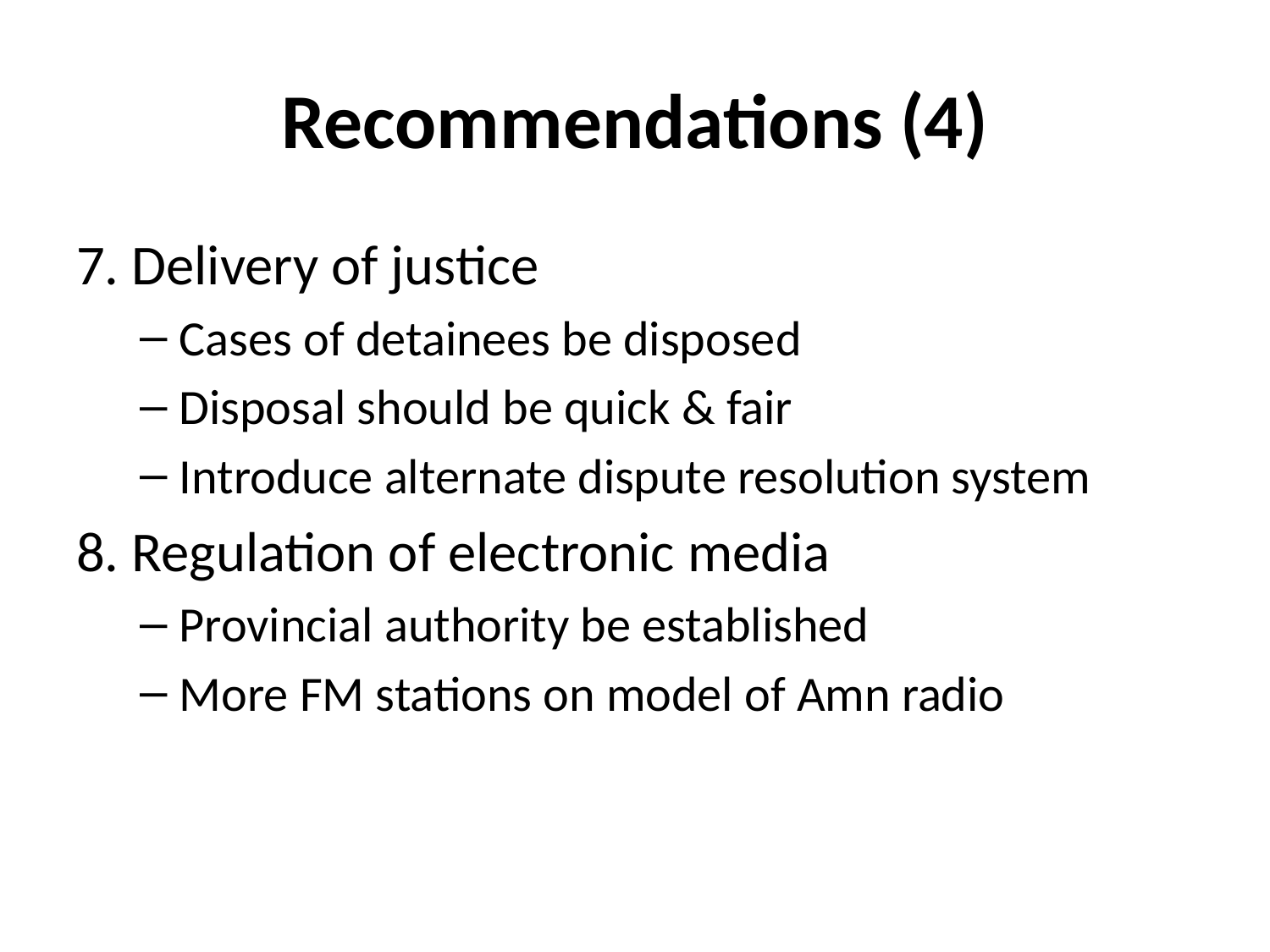

# Recommendations (4)
7. Delivery of justice
Cases of detainees be disposed
Disposal should be quick & fair
Introduce alternate dispute resolution system
8. Regulation of electronic media
Provincial authority be established
More FM stations on model of Amn radio